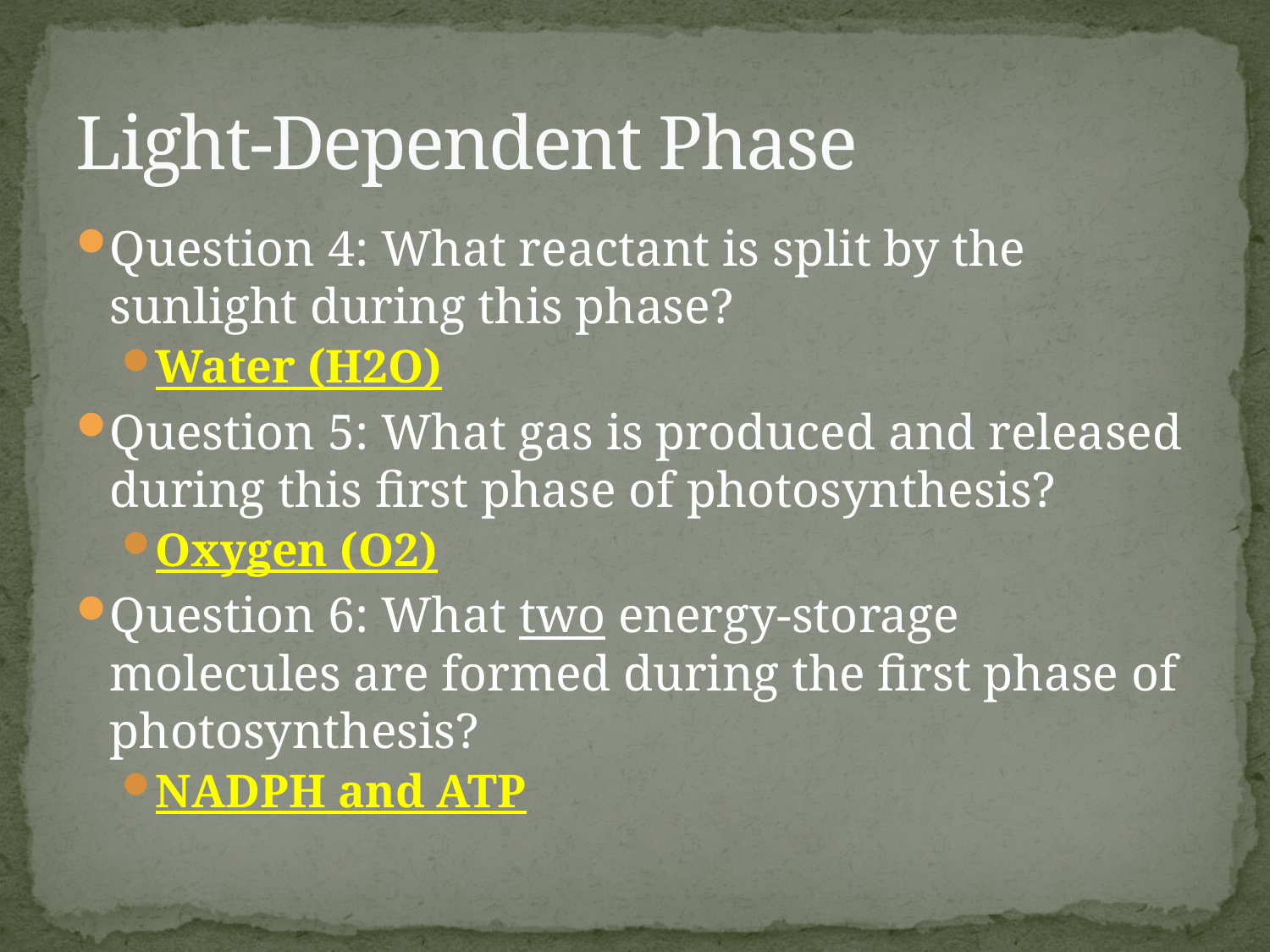

# Light-Dependent Phase
Question 4: What reactant is split by the sunlight during this phase?
Water (H2O)
Question 5: What gas is produced and released during this first phase of photosynthesis?
Oxygen (O2)
Question 6: What two energy-storage molecules are formed during the first phase of photosynthesis?
NADPH and ATP